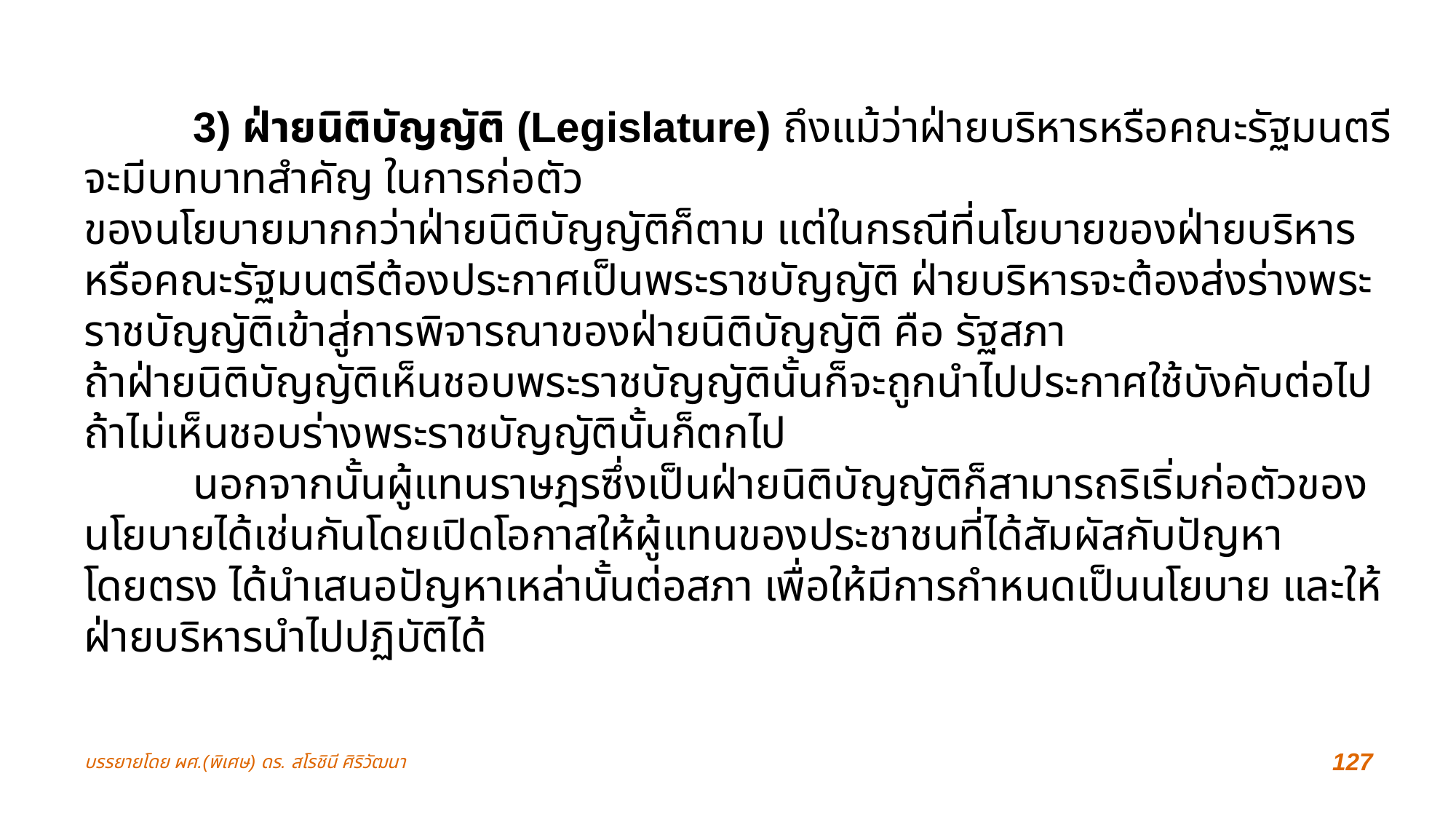

3) ฝ่ายนิติบัญญัติ (Legislature) ถึงแม้ว่าฝ่ายบริหารหรือคณะรัฐมนตรีจะมีบทบาทสำคัญ ในการก่อตัว
ของนโยบายมากกว่าฝ่ายนิติบัญญัติก็ตาม แต่ในกรณีที่นโยบายของฝ่ายบริหารหรือคณะรัฐมนตรีต้องประกาศเป็นพระราชบัญญัติ ฝ่ายบริหารจะต้องส่งร่างพระราชบัญญัติเข้าสู่การพิจารณาของฝ่ายนิติบัญญัติ คือ รัฐสภา
ถ้าฝ่ายนิติบัญญัติเห็นชอบพระราชบัญญัตินั้นก็จะถูกนำไปประกาศใช้บังคับต่อไป ถ้าไม่เห็นชอบร่างพระราชบัญญัตินั้นก็ตกไป
	นอกจากนั้นผู้แทนราษฎรซึ่งเป็นฝ่ายนิติบัญญัติก็สามารถริเริ่มก่อตัวของนโยบายได้เช่นกันโดยเปิดโอกาสให้ผู้แทนของประชาชนที่ได้สัมผัสกับปัญหาโดยตรง ได้นำเสนอปัญหาเหล่านั้นต่อสภา เพื่อให้มีการกำหนดเป็นนโยบาย และให้ฝ่ายบริหารนำไปปฏิบัติได้
บรรยายโดย ผศ.(พิเศษ) ดร. สโรชินี ศิริวัฒนา
127